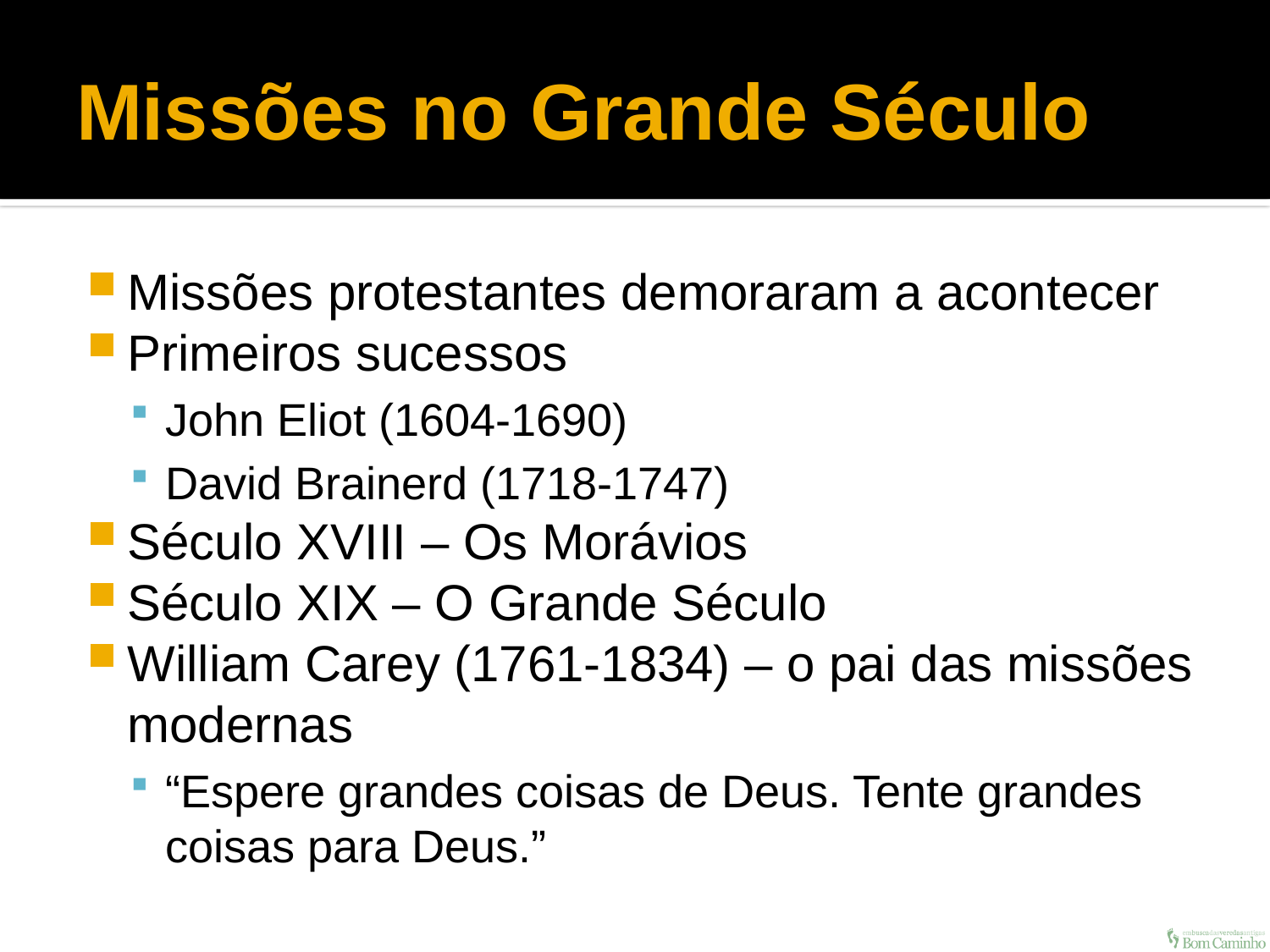

# Missões no Grande Século
Missões protestantes demoraram a acontecer
Primeiros sucessos
John Eliot (1604-1690)
David Brainerd (1718-1747)
Século XVIII – Os Morávios
Século XIX – O Grande Século
William Carey (1761-1834) – o pai das missões modernas
“Espere grandes coisas de Deus. Tente grandes coisas para Deus.”